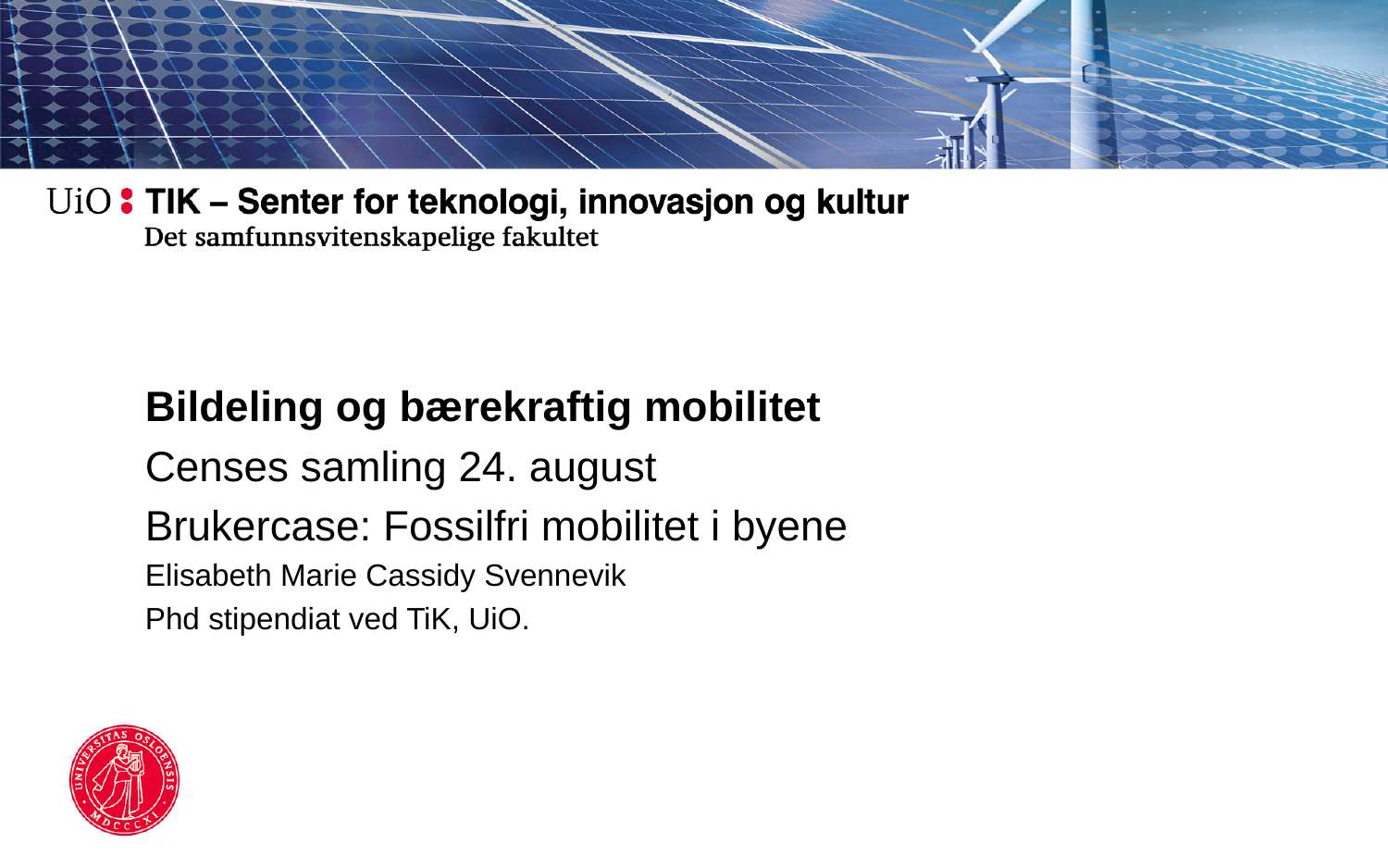

# Bildeling og bærekraftig mobilitet
Censes samling 24. august
Brukercase: Fossilfri mobilitet i byene
Elisabeth Marie Cassidy Svennevik
Phd stipendiat ved TiK, UiO.